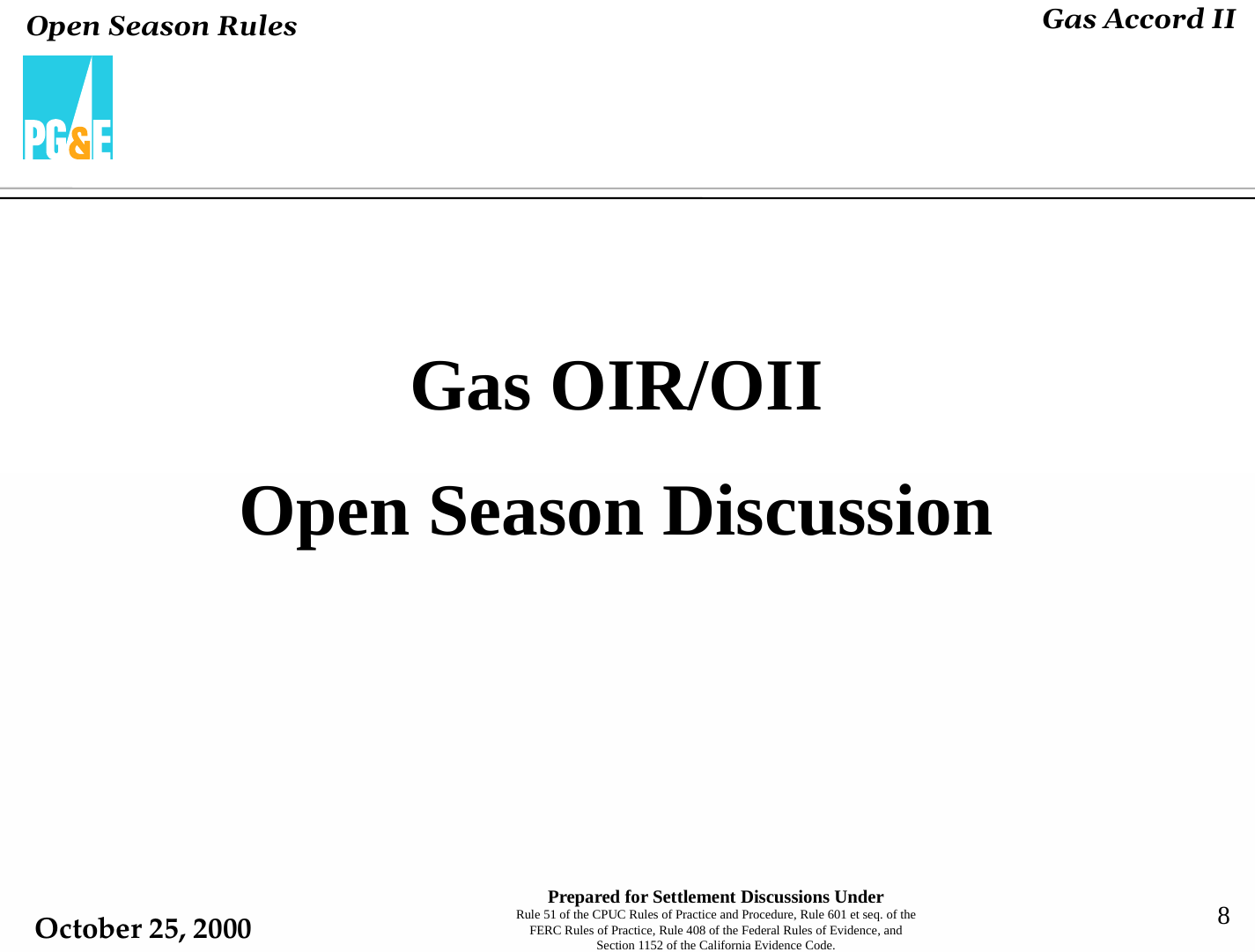

#
Gas OIR/OII
Open Season Discussion

8